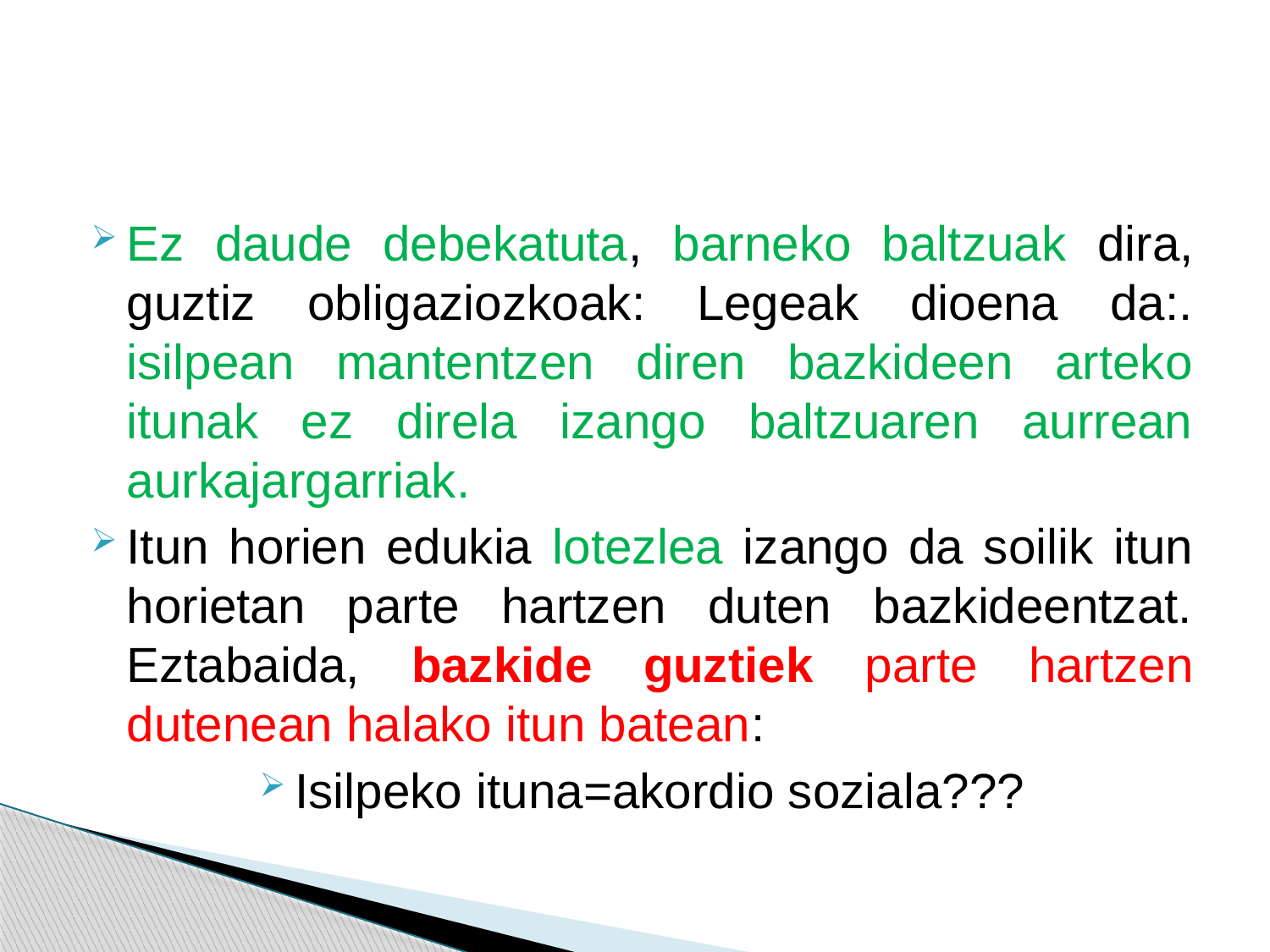

#
Ez daude debekatuta, barneko baltzuak dira, guztiz obligaziozkoak: Legeak dioena da:. isilpean mantentzen diren bazkideen arteko itunak ez direla izango baltzuaren aurrean aurkajargarriak.
Itun horien edukia lotezlea izango da soilik itun horietan parte hartzen duten bazkideentzat. Eztabaida, bazkide guztiek parte hartzen dutenean halako itun batean:
Isilpeko ituna=akordio soziala???